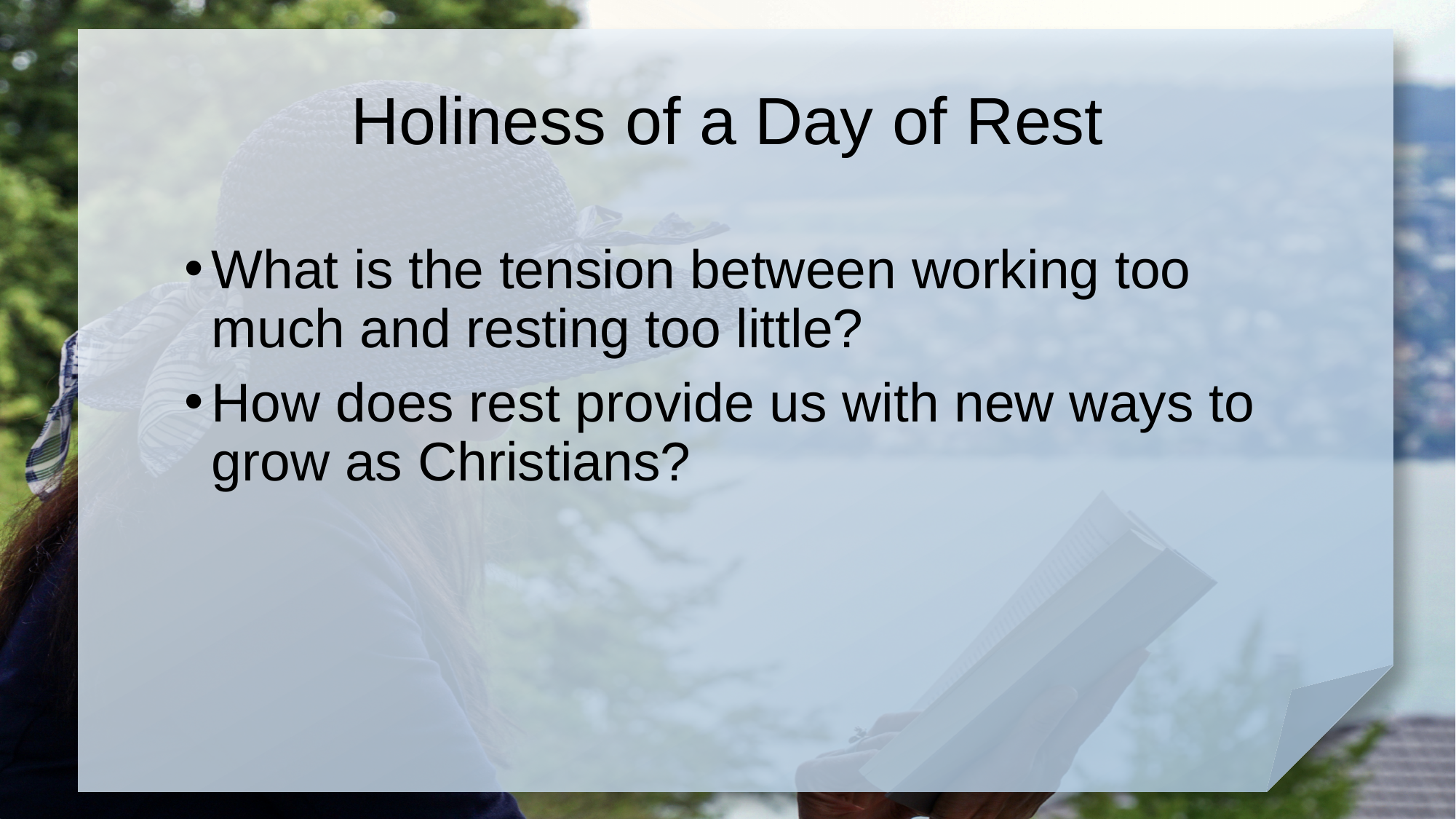

# Holiness of a Day of Rest
What is the tension between working too much and resting too little?
How does rest provide us with new ways to grow as Christians?